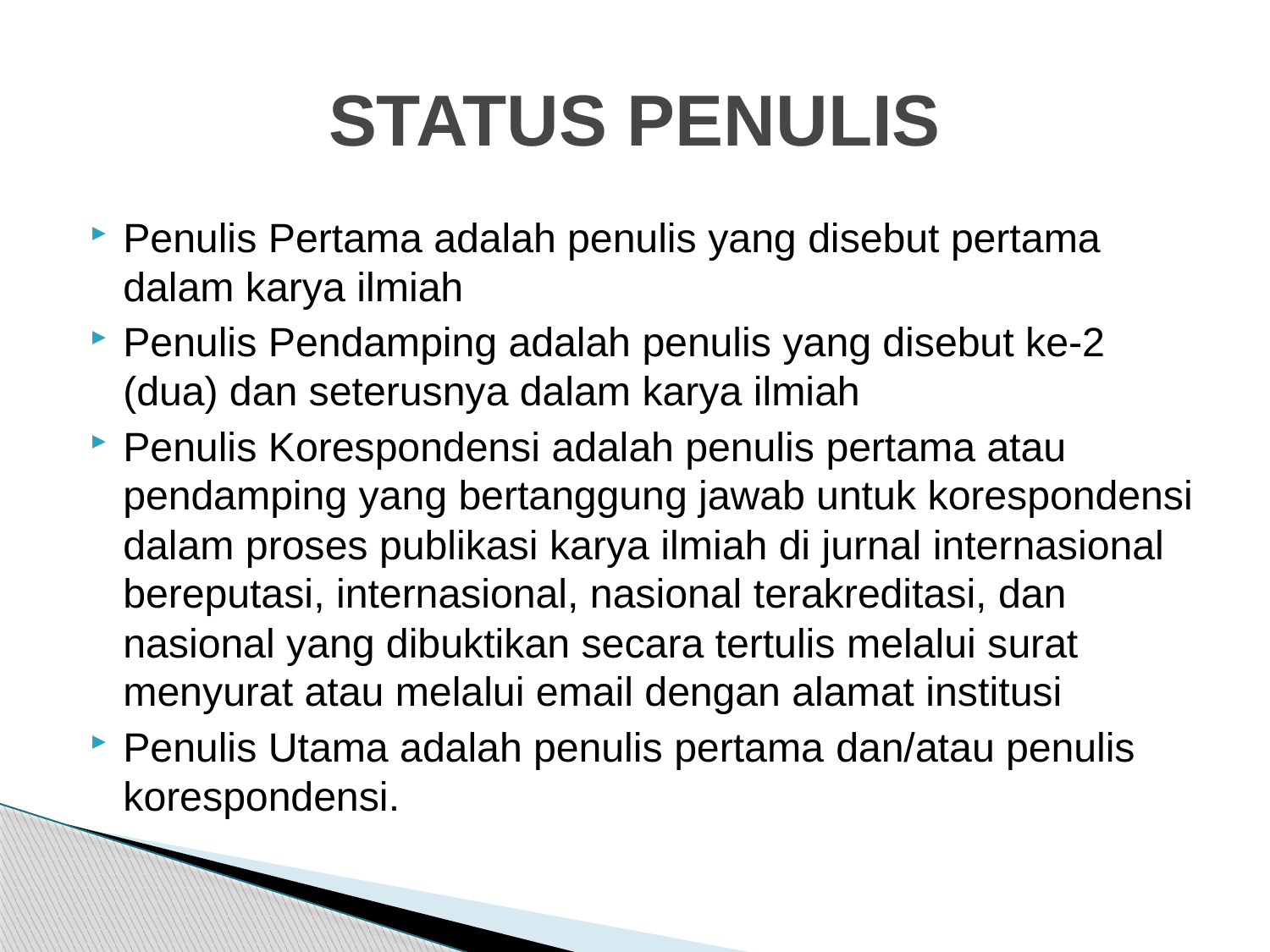

# STATUS PENULIS
Penulis Pertama adalah penulis yang disebut pertama dalam karya ilmiah
Penulis Pendamping adalah penulis yang disebut ke-2 (dua) dan seterusnya dalam karya ilmiah
Penulis Korespondensi adalah penulis pertama atau pendamping yang bertanggung jawab untuk korespondensi dalam proses publikasi karya ilmiah di jurnal internasional bereputasi, internasional, nasional terakreditasi, dan nasional yang dibuktikan secara tertulis melalui surat menyurat atau melalui email dengan alamat institusi
Penulis Utama adalah penulis pertama dan/atau penulis korespondensi.